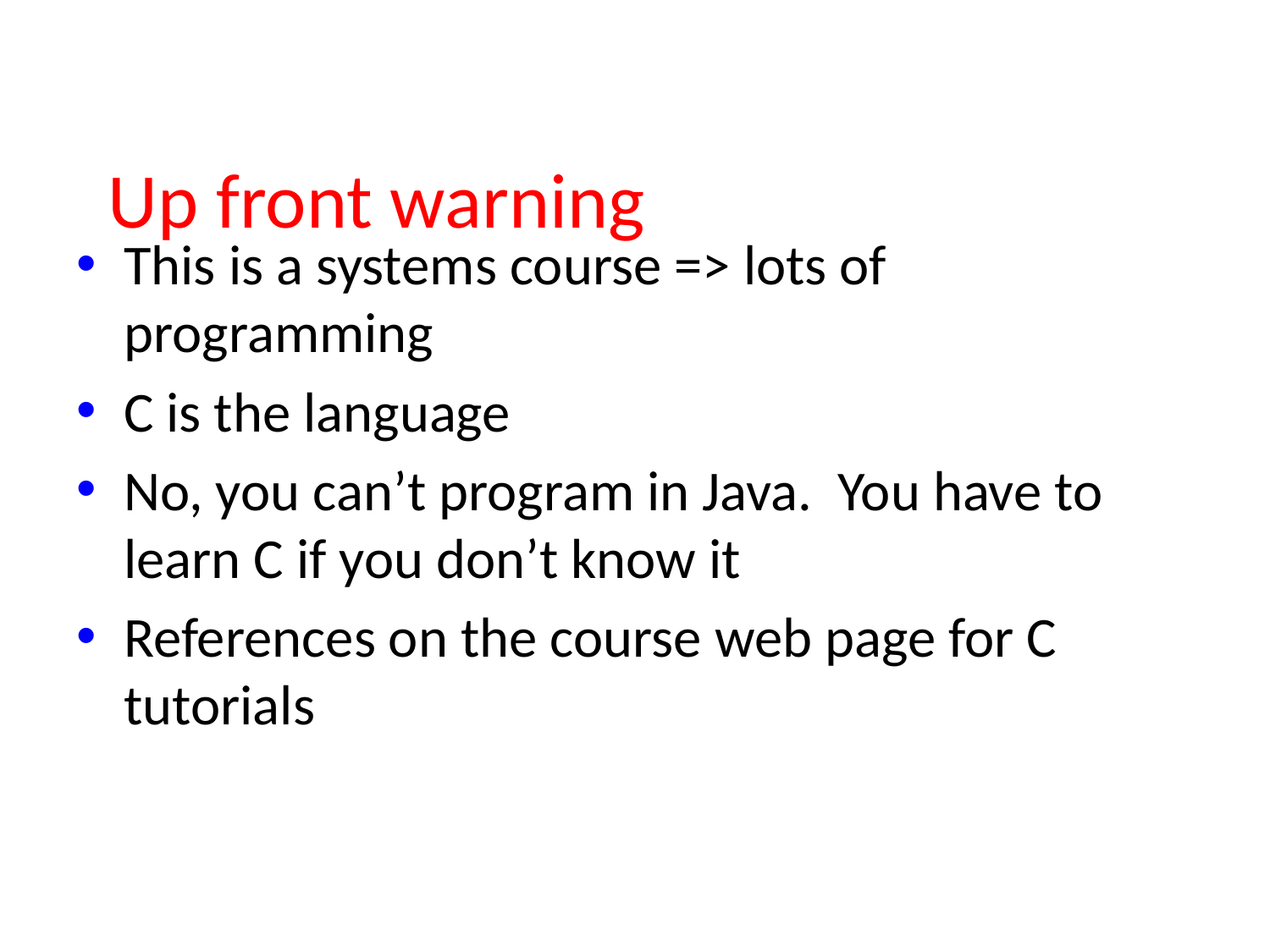

# Up front warning
This is a systems course => lots of programming
C is the language
No, you can’t program in Java.  You have to learn C if you don’t know it
References on the course web page for C tutorials